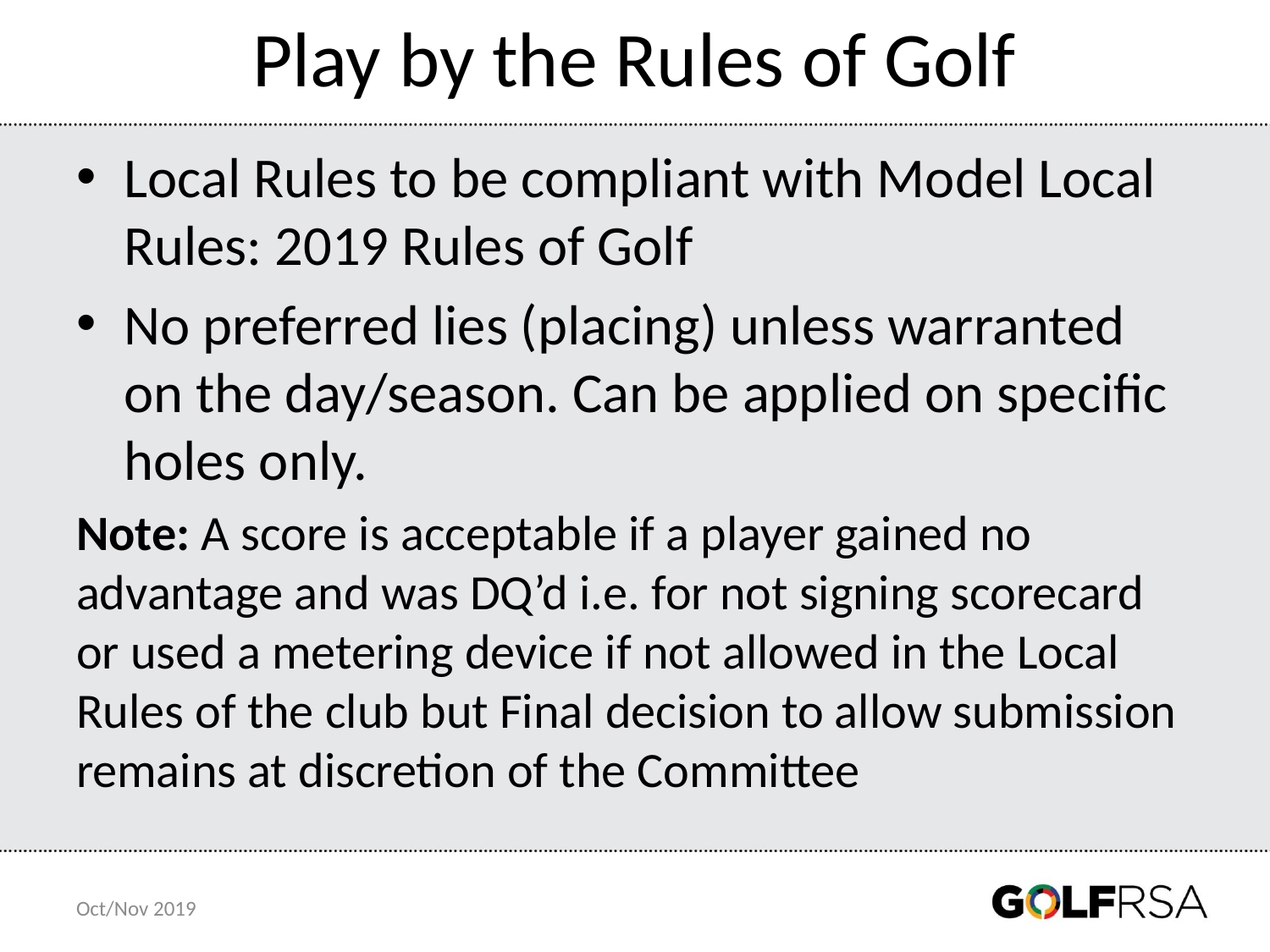

# Play by the Rules of Golf
Local Rules to be compliant with Model Local Rules: 2019 Rules of Golf
No preferred lies (placing) unless warranted on the day/season. Can be applied on specific holes only.
Note: A score is acceptable if a player gained no advantage and was DQ’d i.e. for not signing scorecard or used a metering device if not allowed in the Local Rules of the club but Final decision to allow submission remains at discretion of the Committee

Oct/Nov 2019